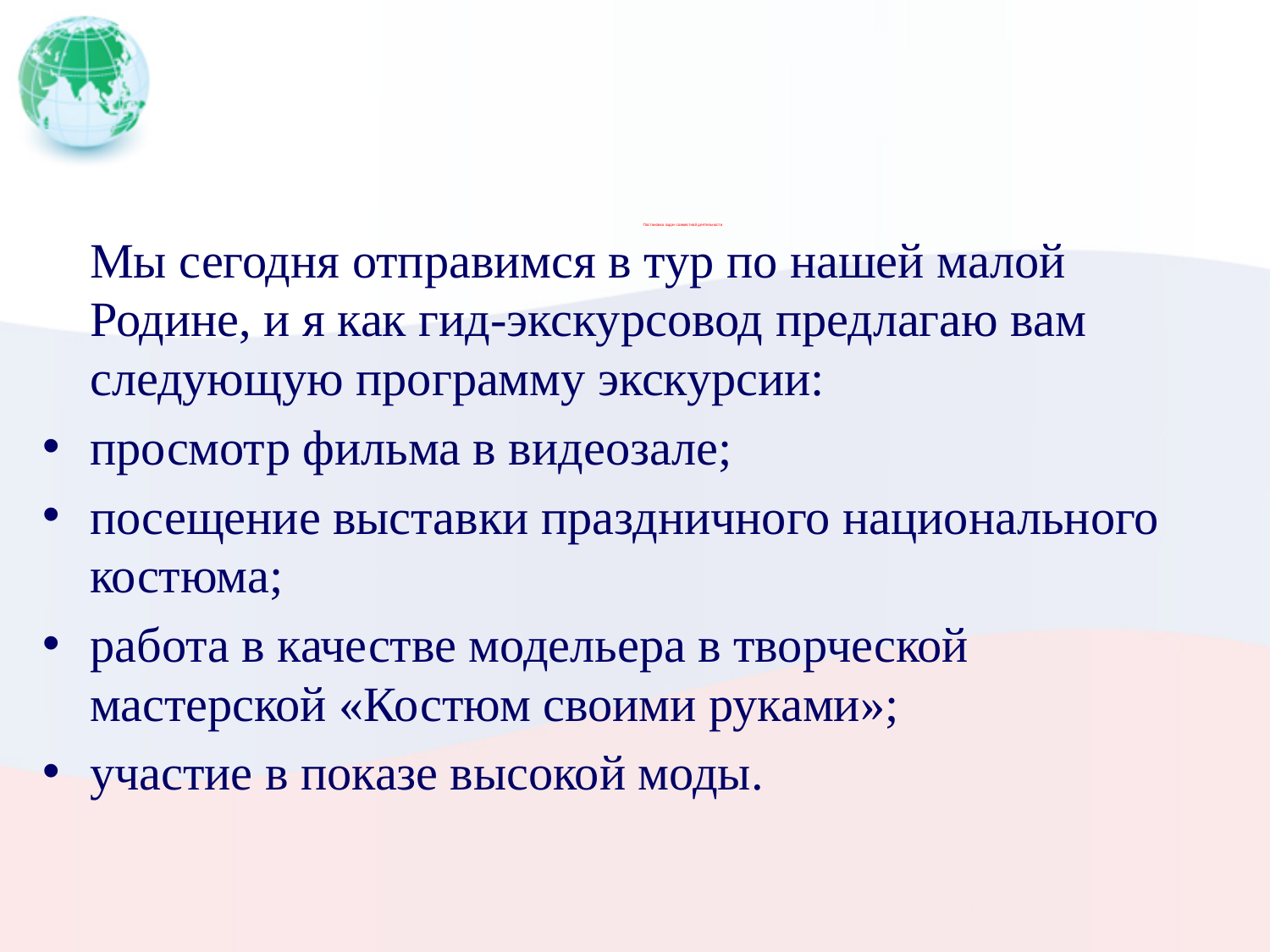

# Постановка задач совместной деятельности
Мы сегодня отправимся в тур по нашей малой Родине, и я как гид-экскурсовод предлагаю вам следующую программу экскурсии:
просмотр фильма в видеозале;
посещение выставки праздничного национального костюма;
работа в качестве модельера в творческой мастерской «Костюм своими руками»;
участие в показе высокой моды.